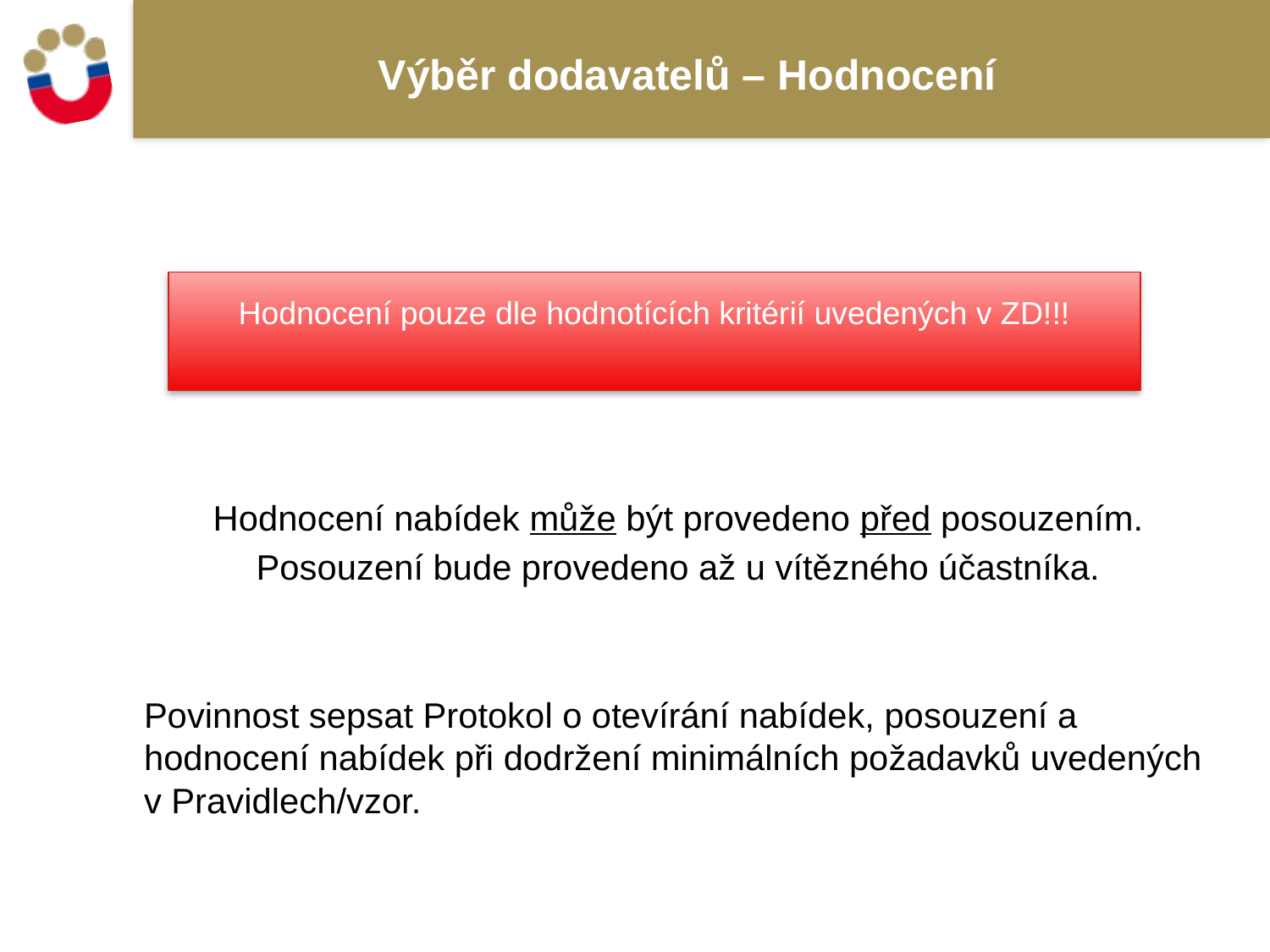

# Výběr dodavatelů – Hodnocení

Hodnocení nabídek může být provedeno před posouzením.
Posouzení bude provedeno až u vítězného účastníka.

Povinnost sepsat Protokol o otevírání nabídek, posouzení a hodnocení nabídek při dodržení minimálních požadavků uvedených v Pravidlech/vzor.

Hodnocení pouze dle hodnotících kritérií uvedených v ZD!!!